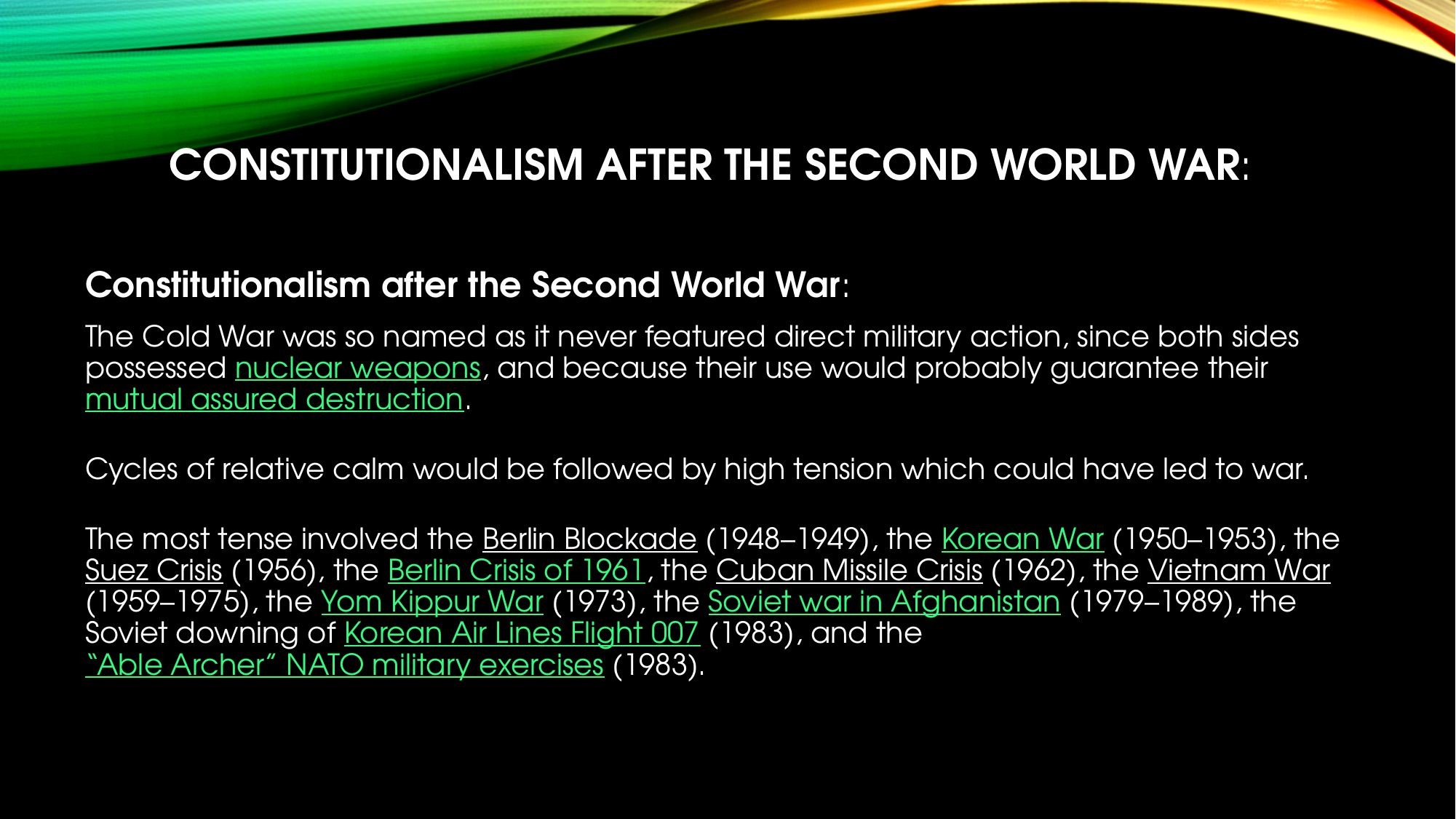

# Constitutionalism after the Second World War:
Constitutionalism after the Second World War:

The Cold War was so named as it never featured direct military action, since both sides possessed nuclear weapons, and because their use would probably guarantee their mutual assured destruction.

Cycles of relative calm would be followed by high tension which could have led to war.

The most tense involved the Berlin Blockade (1948–1949), the Korean War (1950–1953), the Suez Crisis (1956), the Berlin Crisis of 1961, the Cuban Missile Crisis (1962), the Vietnam War (1959–1975), the Yom Kippur War (1973), the Soviet war in Afghanistan (1979–1989), the Soviet downing of Korean Air Lines Flight 007 (1983), and the “Able Archer” NATO military exercises (1983).